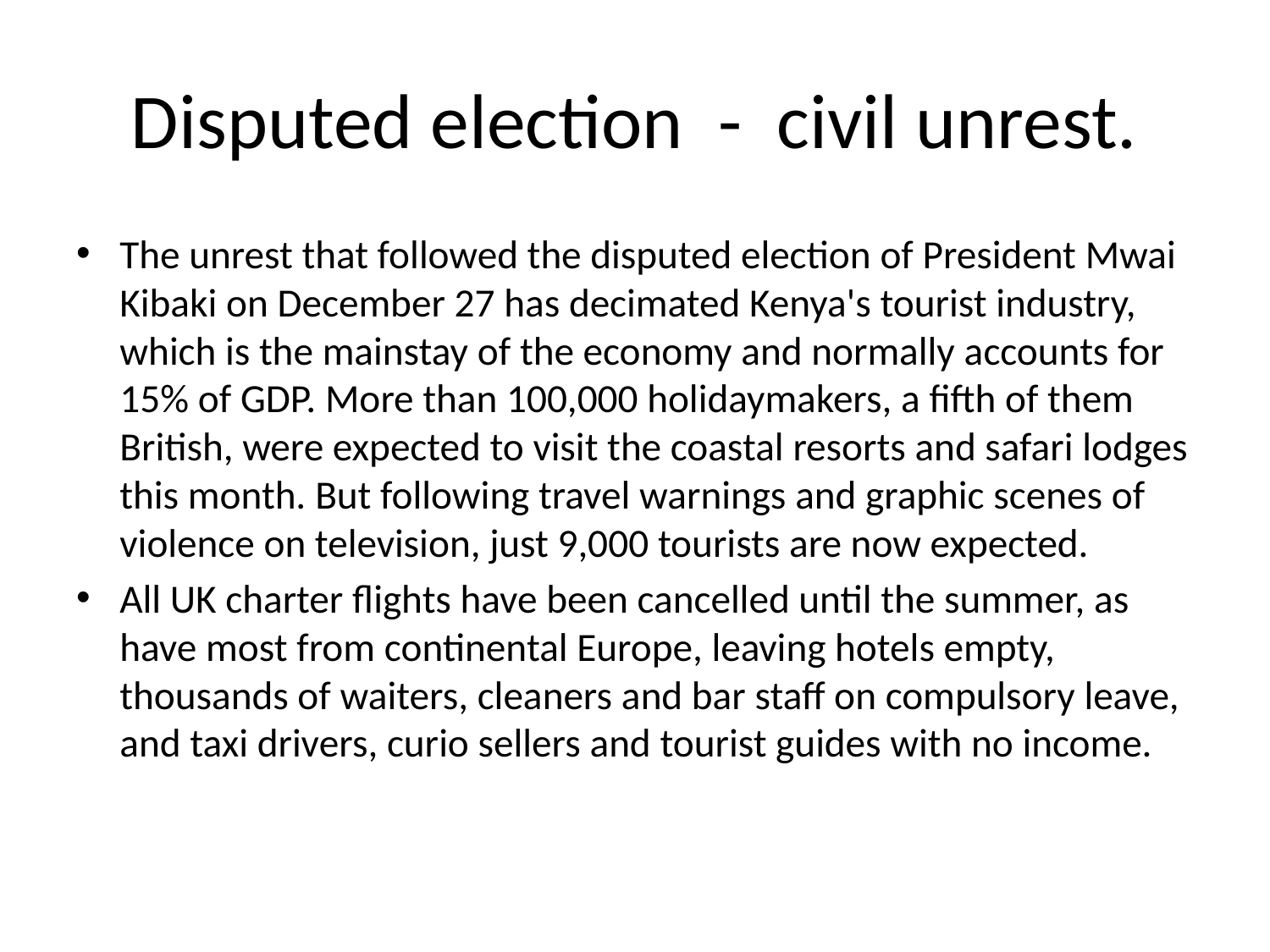

# Disputed election  -  civil unrest.
The unrest that followed the disputed election of President Mwai Kibaki on December 27 has decimated Kenya's tourist industry, which is the mainstay of the economy and normally accounts for 15% of GDP. More than 100,000 holidaymakers, a fifth of them British, were expected to visit the coastal resorts and safari lodges this month. But following travel warnings and graphic scenes of violence on television, just 9,000 tourists are now expected.
All UK charter flights have been cancelled until the summer, as have most from continental Europe, leaving hotels empty, thousands of waiters, cleaners and bar staff on compulsory leave, and taxi drivers, curio sellers and tourist guides with no income.